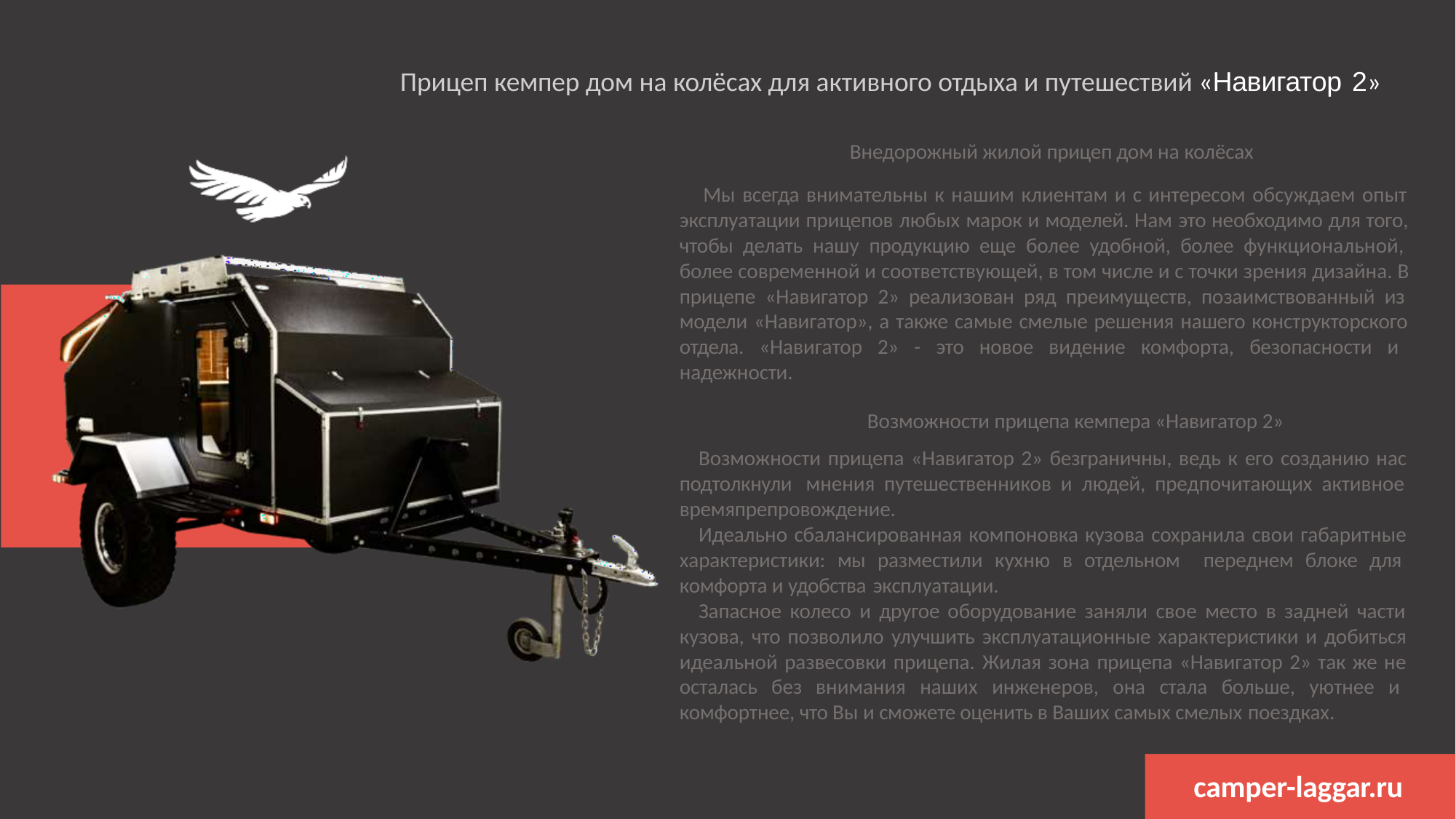

# Прицеп кемпер дом на колёсах для активного отдыха и путешествий «Навигатор 2»
Внедорожный жилой прицеп дом на колёсах
Мы всегда внимательны к нашим клиентам и с интересом обсуждаем опыт  эксплуатации прицепов любых марок и моделей. Нам это необходимо для того,  чтобы делать нашу продукцию еще более удобной, более функциональной,  более современной и соответствующей, в том числе и с точки зрения дизайна. В  прицепе «Навигатор 2» реализован ряд преимуществ, позаимствованный из  модели «Навигатор», а также самые смелые решения нашего конструкторского  отдела. «Навигатор 2» - это новое видение комфорта, безопасности и  надежности.

Возможности прицепа кемпера «Навигатор 2»
Возможности прицепа «Навигатор 2» безграничны, ведь к его созданию нас  подтолкнули мнения путешественников и людей, предпочитающих активное  времяпрепровождение.
Идеально сбалансированная компоновка кузова сохранила свои габаритные  характеристики: мы разместили кухню в отдельном  переднем блоке для  комфорта и удобства эксплуатации.
Запасное колесо и другое оборудование заняли свое место в задней части  кузова, что позволило улучшить эксплуатационные характеристики и добиться  идеальной развесовки прицепа. Жилая зона прицепа «Навигатор 2» так же не  осталась без внимания наших инженеров, она стала больше, уютнее и  комфортнее, что Вы и сможете оценить в Ваших самых смелых поездках.

camper-laggar.ru